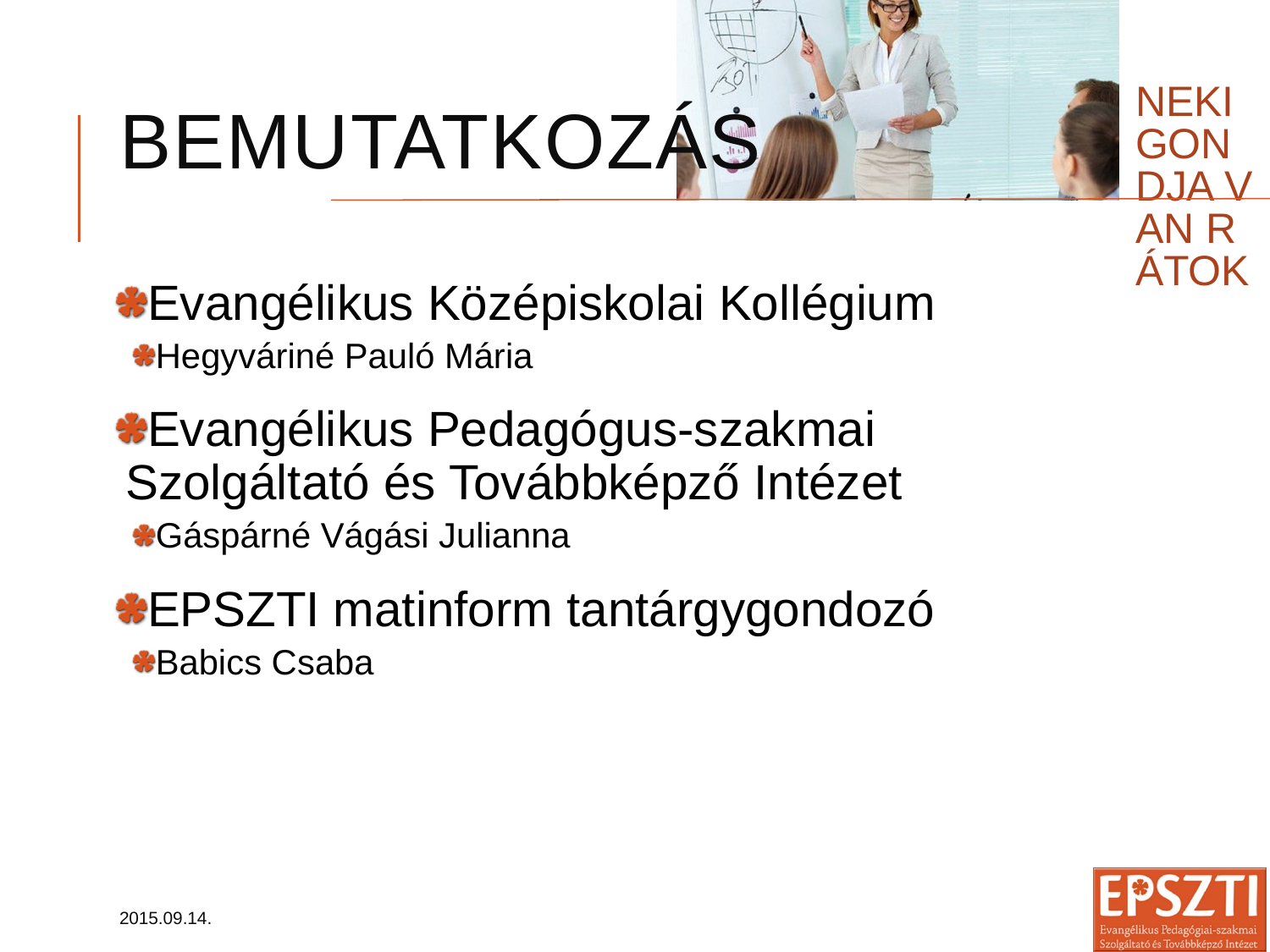

Neki gondja van rátok
# Bemutatkozás
Evangélikus Középiskolai Kollégium
Hegyváriné Pauló Mária
Evangélikus Pedagógus-szakmai Szolgáltató és Továbbképző Intézet
Gáspárné Vágási Julianna
EPSZTI matinform tantárgygondozó
Babics Csaba

2015.09.14.